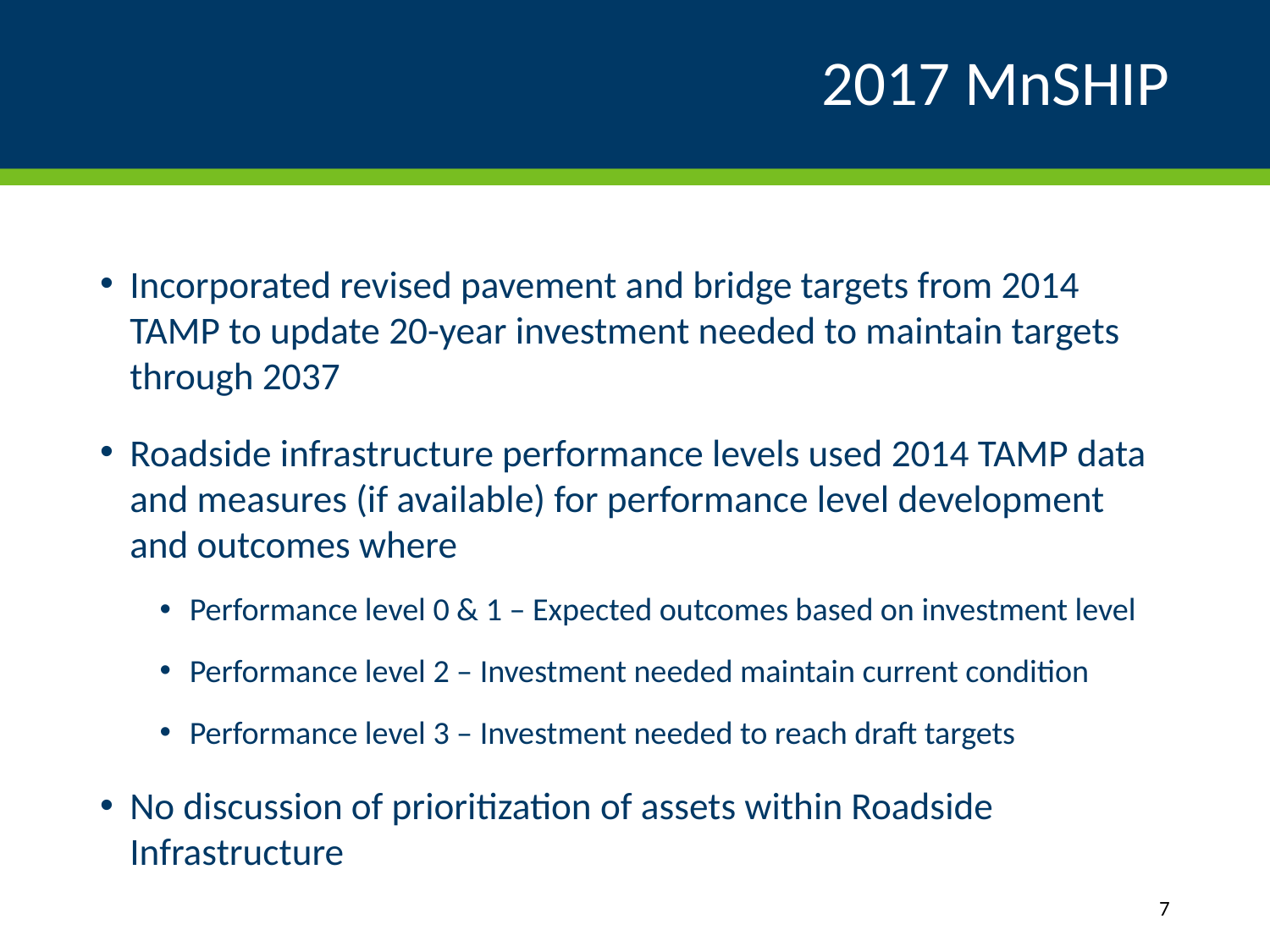

# 2017 MnSHIP
Incorporated revised pavement and bridge targets from 2014 TAMP to update 20-year investment needed to maintain targets through 2037
Roadside infrastructure performance levels used 2014 TAMP data and measures (if available) for performance level development and outcomes where
Performance level 0 & 1 – Expected outcomes based on investment level
Performance level 2 – Investment needed maintain current condition
Performance level 3 – Investment needed to reach draft targets
No discussion of prioritization of assets within Roadside Infrastructure
7